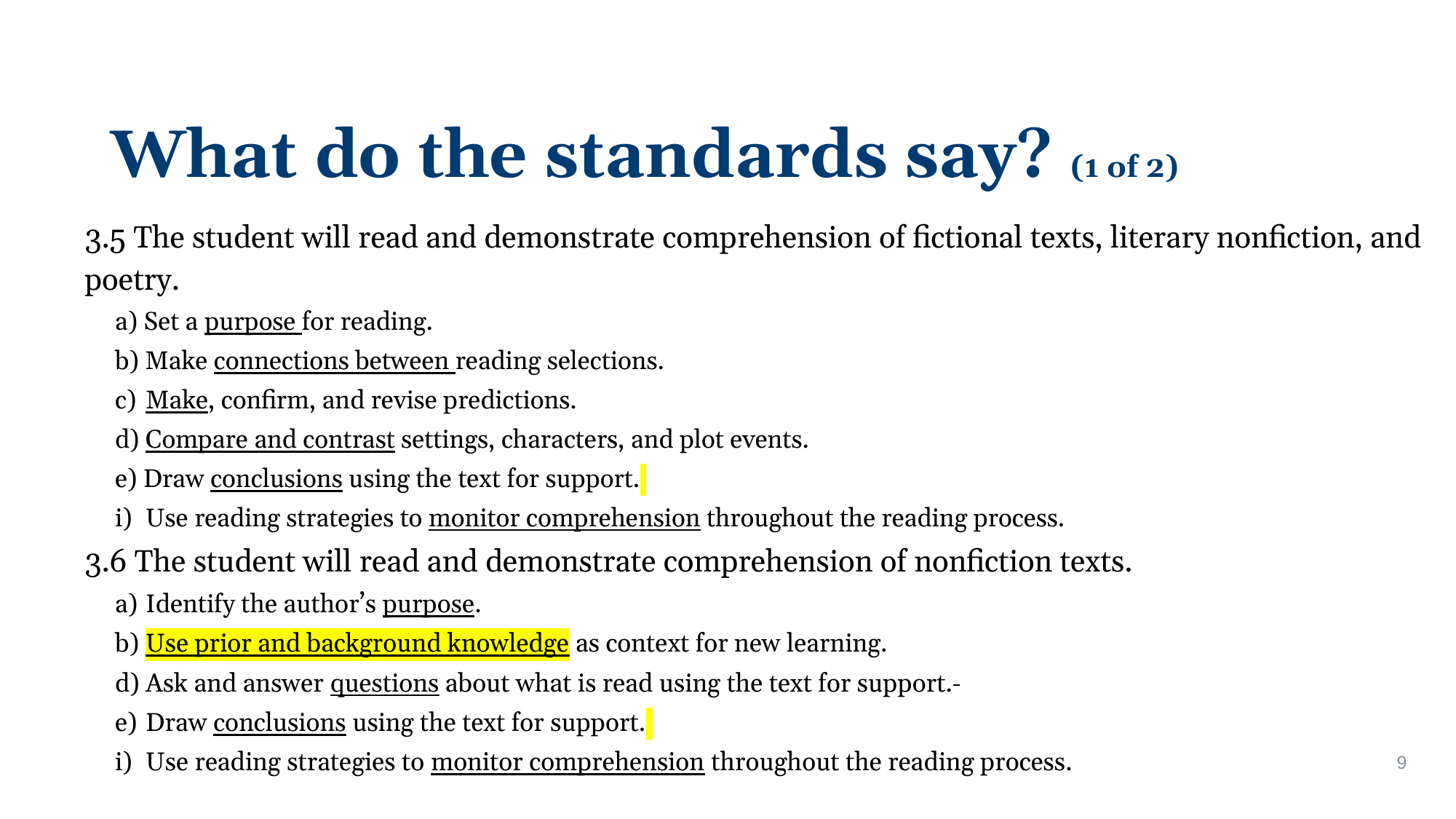

# What do the standards say? (1 of 2)
3.5 The student will read and demonstrate comprehension of fictional texts, literary nonfiction, and poetry.
a) Set a purpose for reading.
b) Make connections between reading selections.
c)	Make, confirm, and revise predictions.
d) Compare and contrast settings, characters, and plot events.
e) Draw conclusions using the text for support.
i)	Use reading strategies to monitor comprehension throughout the reading process.
3.6 The student will read and demonstrate comprehension of nonfiction texts.
a)	Identify the author’s purpose.
b)	Use prior and background knowledge as context for new learning.
d)	Ask and answer questions about what is read using the text for support.
e)	Draw conclusions using the text for support.
i)	Use reading strategies to monitor comprehension throughout the reading process.

9